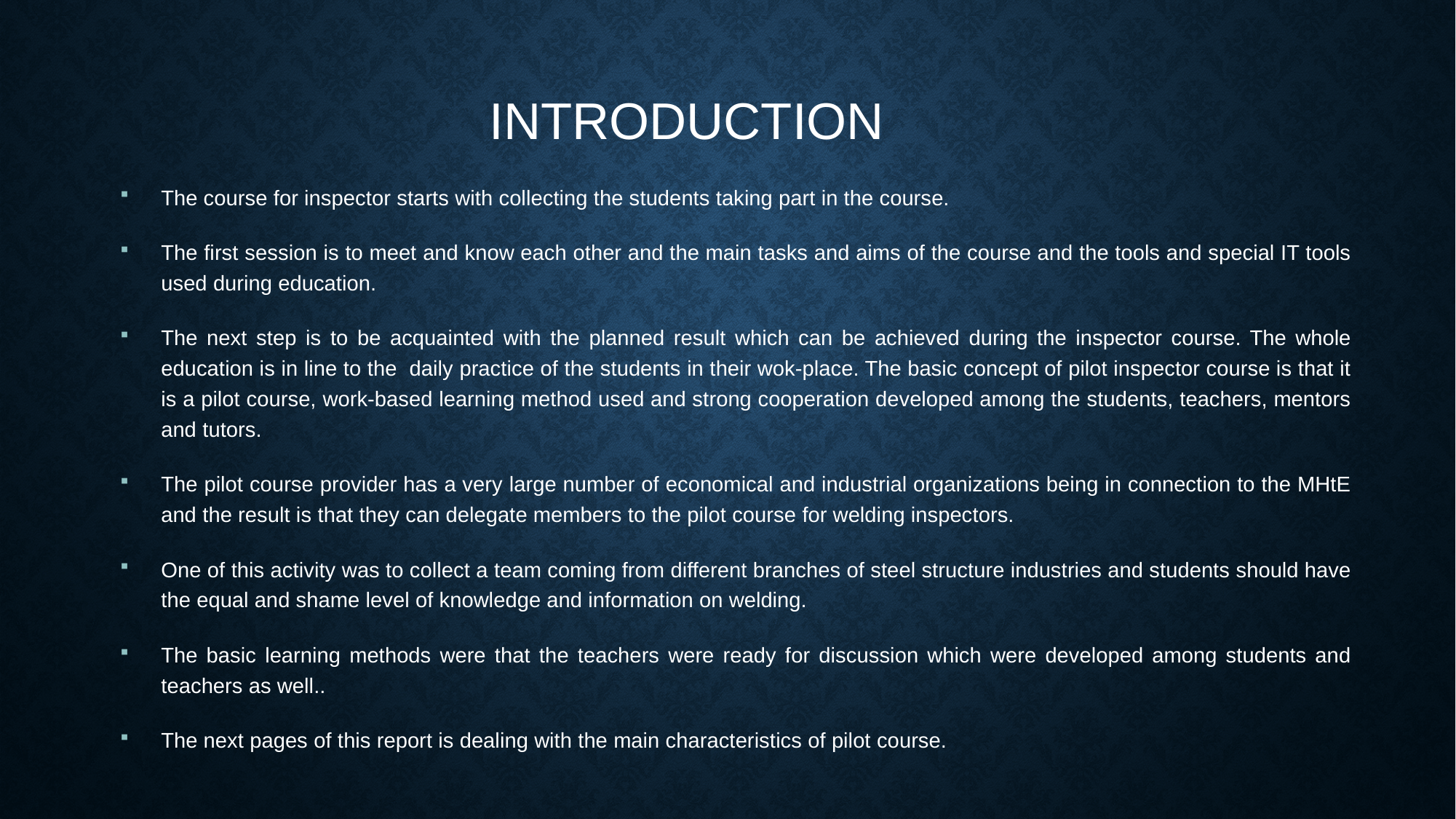

introduction
The course for inspector starts with collecting the students taking part in the course.
The first session is to meet and know each other and the main tasks and aims of the course and the tools and special IT tools used during education.
The next step is to be acquainted with the planned result which can be achieved during the inspector course. The whole education is in line to the  daily practice of the students in their wok-place. The basic concept of pilot inspector course is that it is a pilot course, work-based learning method used and strong cooperation developed among the students, teachers, mentors and tutors.
The pilot course provider has a very large number of economical and industrial organizations being in connection to the MHtE and the result is that they can delegate members to the pilot course for welding inspectors.
One of this activity was to collect a team coming from different branches of steel structure industries and students should have the equal and shame level of knowledge and information on welding.
The basic learning methods were that the teachers were ready for discussion which were developed among students and teachers as well..
The next pages of this report is dealing with the main characteristics of pilot course.